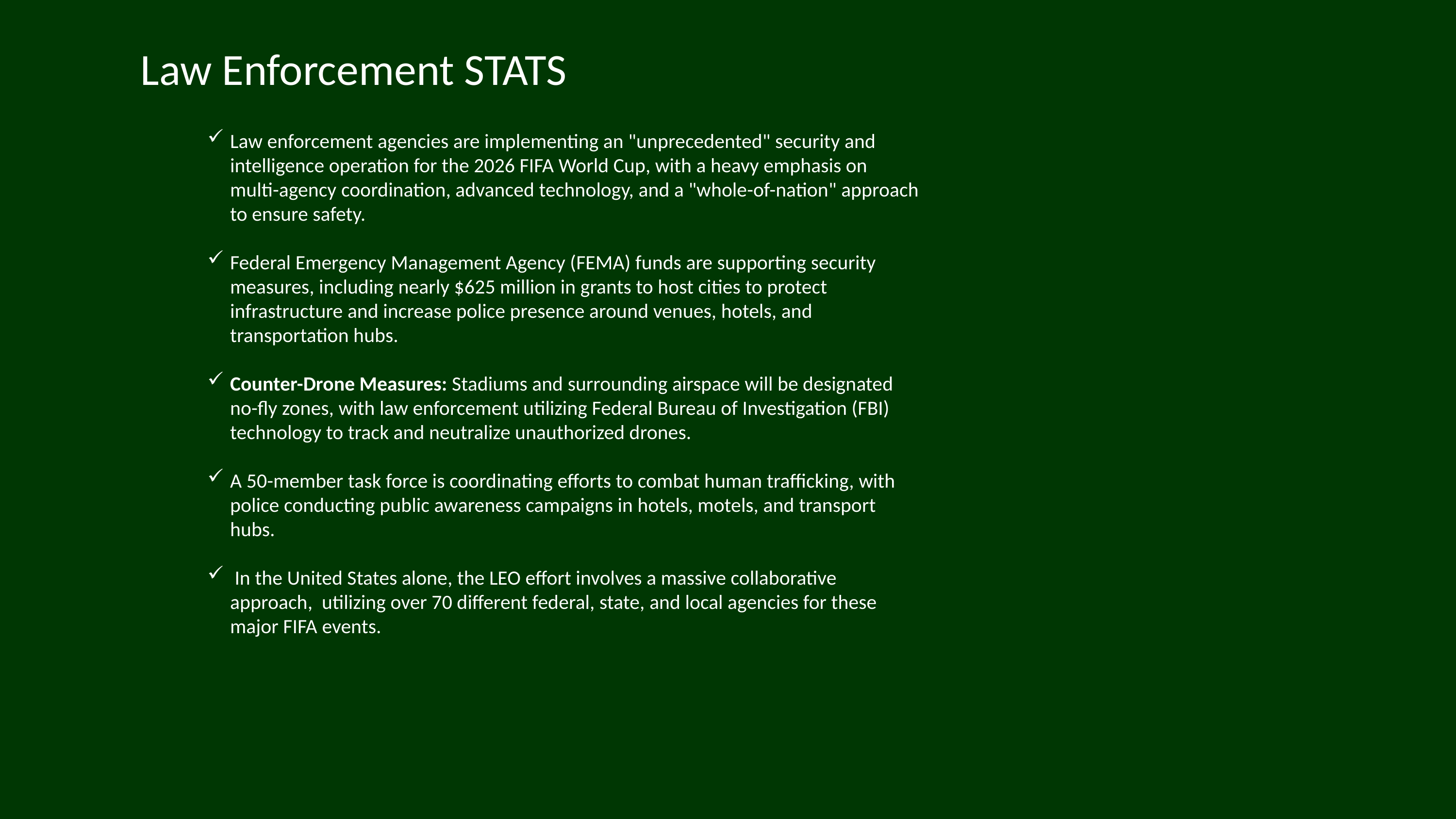

# Law Enforcement STATS
Law enforcement agencies are implementing an "unprecedented" security and intelligence operation for the 2026 FIFA World Cup, with a heavy emphasis on multi-agency coordination, advanced technology, and a "whole-of-nation" approach to ensure safety.

Federal Emergency Management Agency (FEMA) funds are supporting security measures, including nearly $625 million in grants to host cities to protect infrastructure and increase police presence around venues, hotels, and transportation hubs.

Counter-Drone Measures: Stadiums and surrounding airspace will be designated no-fly zones, with law enforcement utilizing Federal Bureau of Investigation (FBI) technology to track and neutralize unauthorized drones.

A 50-member task force is coordinating efforts to combat human trafficking, with police conducting public awareness campaigns in hotels, motels, and transport hubs.

 In the United States alone, the LEO effort involves a massive collaborative approach,  utilizing over 70 different federal, state, and local agencies for these major FIFA events.